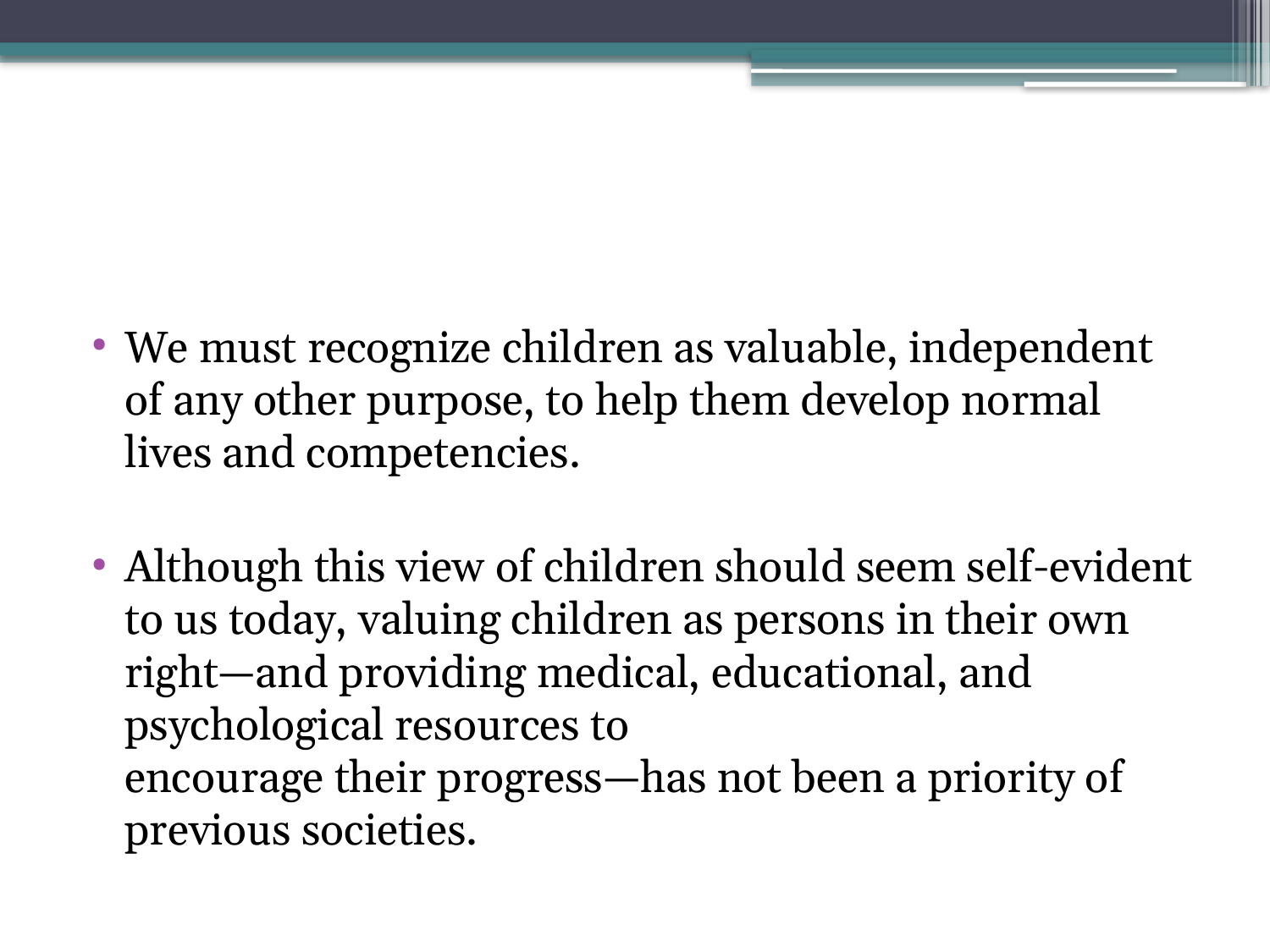

#
We must recognize children as valuable, independent of any other purpose, to help them develop normal lives and competencies.

Although this view of children should seem self-evident to us today, valuing children as persons in their own right—and providing medical, educational, and psychological resources to
encourage their progress—has not been a priority of previous societies.